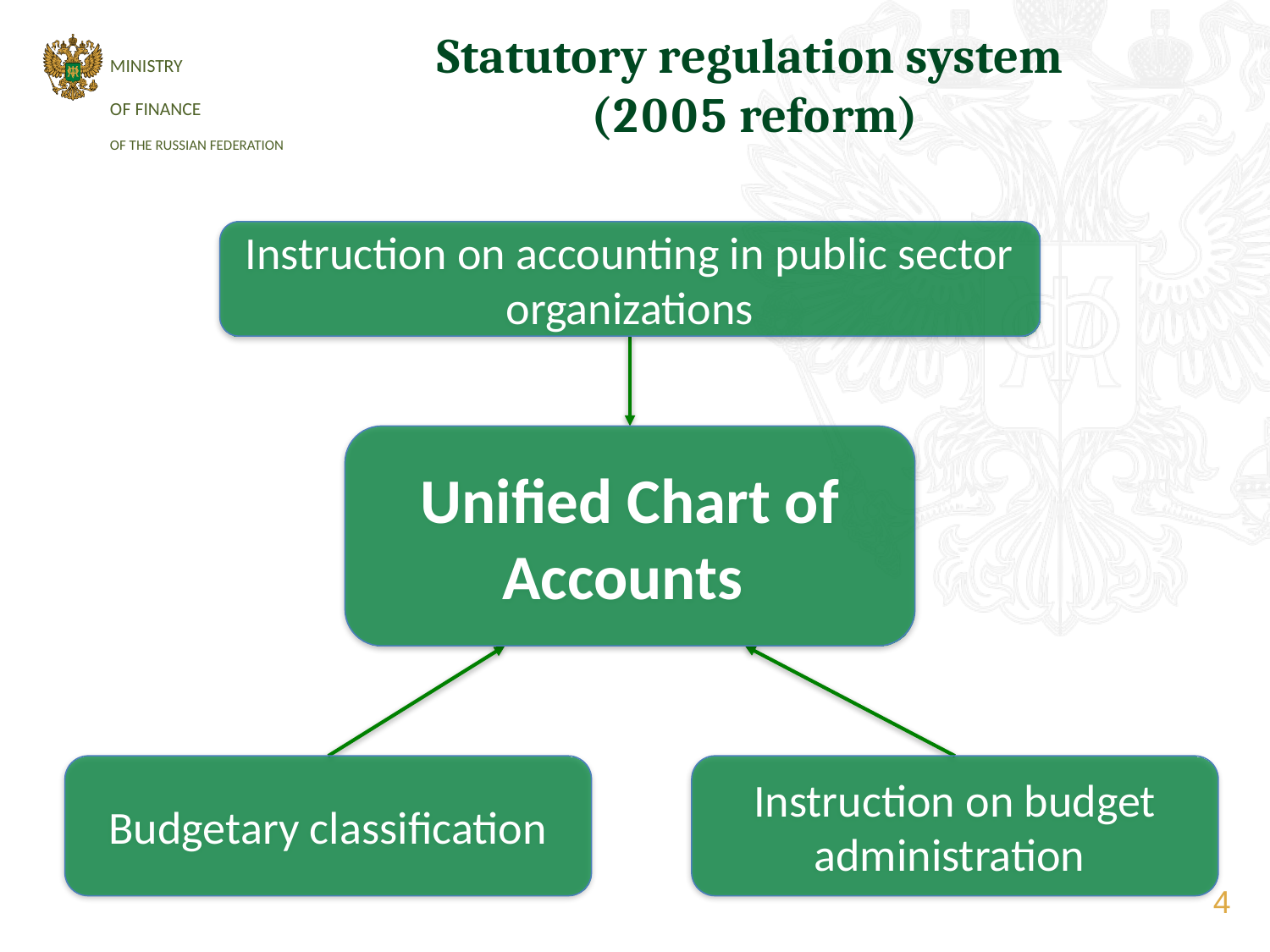

Statutory regulation system
(2005 reform)
MINISTRY
OF FINANCE
OF THE RUSSIAN FEDERATION

Instruction on accounting in public sector organizations
Unified Chart of Accounts
Budgetary classification
Instruction on budget administration
4